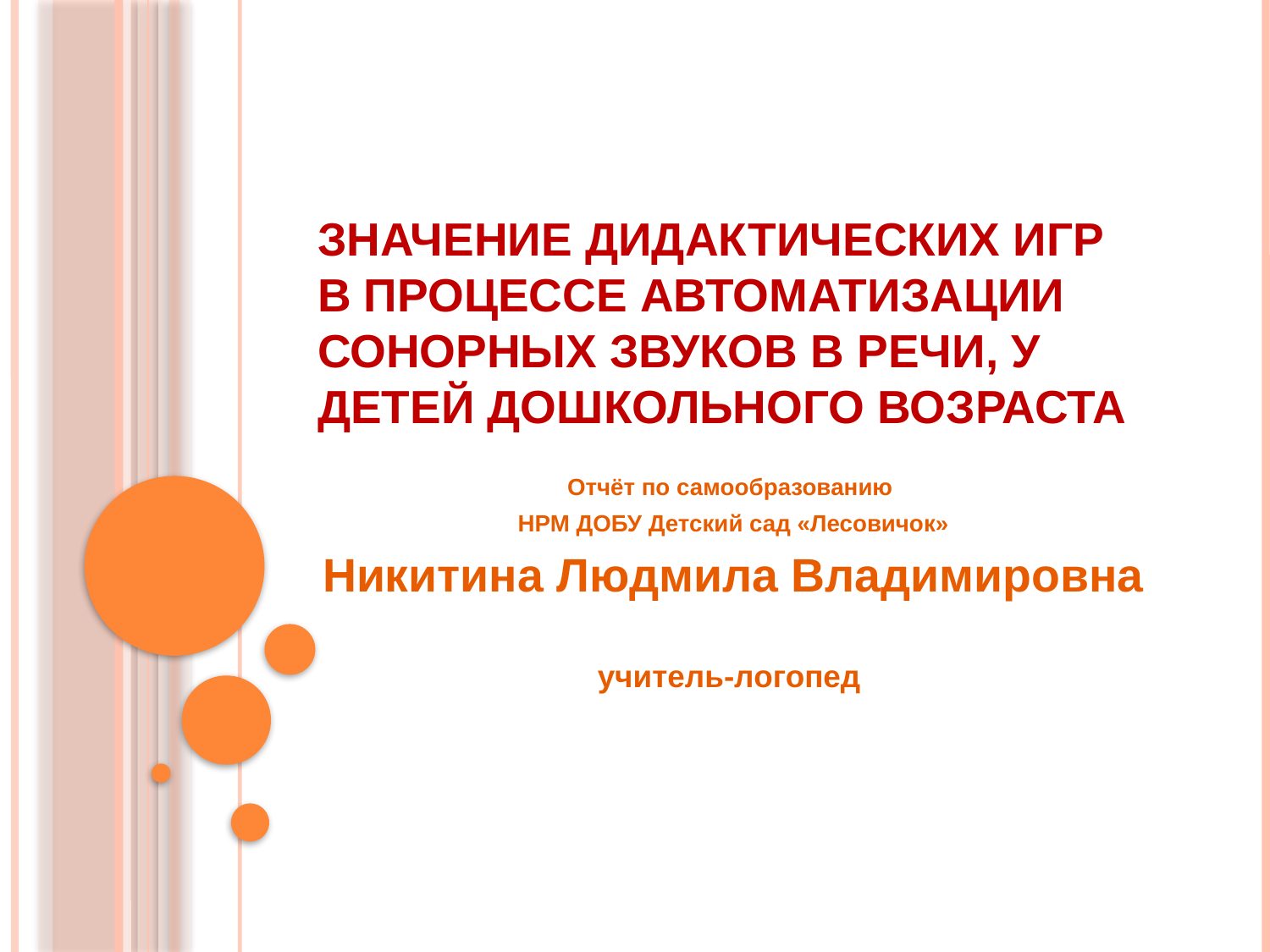

# Значение дидактических игр в процессе автоматизации сонорных звуков в речи, у детей дошкольного возраста
Отчёт по самообразованию
НРМ ДОБУ Детский сад «Лесовичок»
Никитина Людмила Владимировна

учитель-логопед